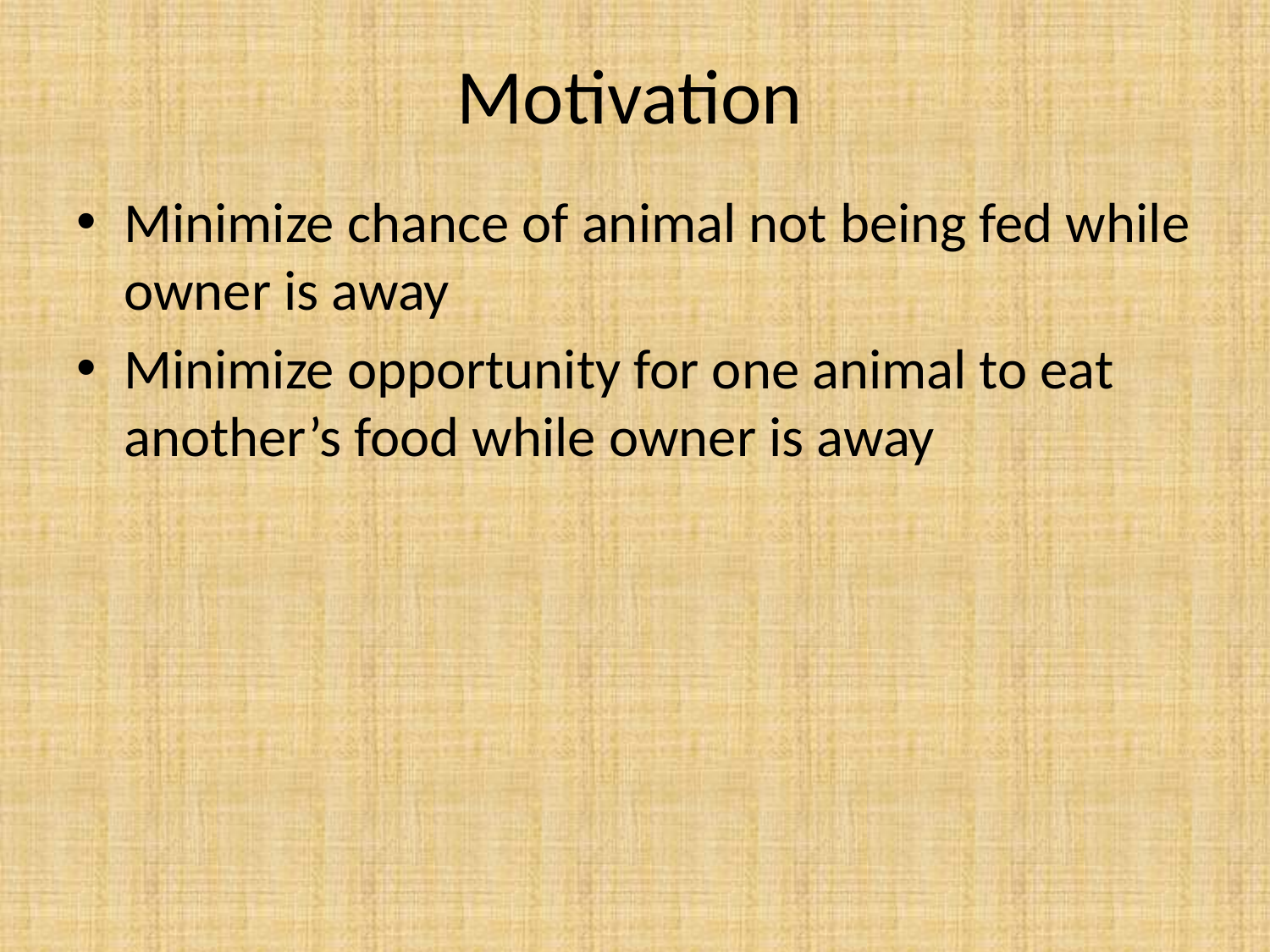

# Motivation
Minimize chance of animal not being fed while owner is away
Minimize opportunity for one animal to eat another’s food while owner is away